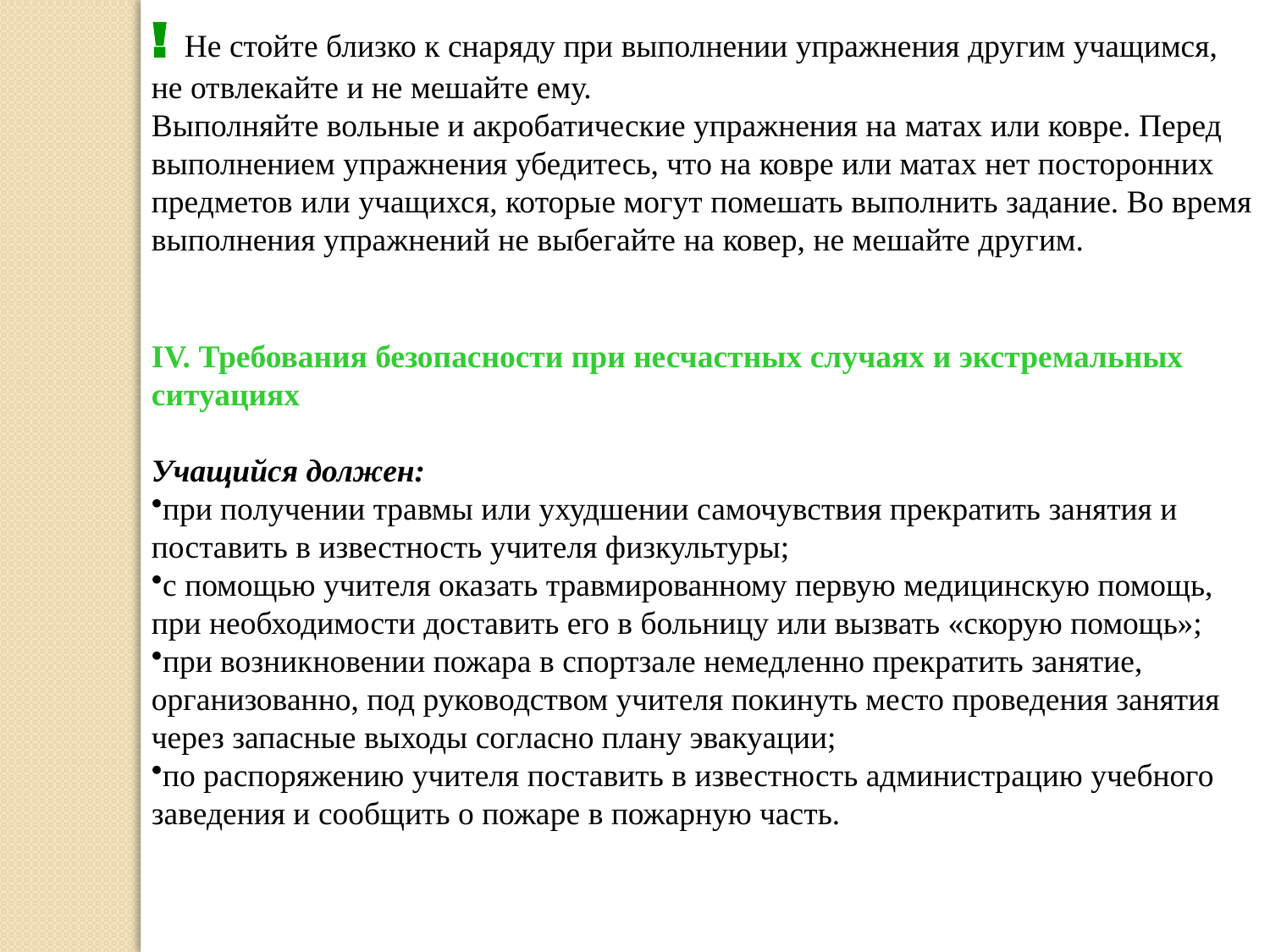

! Не стойте близко к снаряду при выполнении упражнения другим учащимся, не отвлекайте и не мешайте ему.
Выполняйте вольные и акробатические упражнения на матах или ковре. Перед выполнением упражнения убедитесь, что на ковре или матах нет посторонних предметов или учащихся, которые могут помешать выполнить задание. Во время выполнения упражнений не выбегайте на ковер, не мешайте другим.
IV. Требования безопасности при несчастных случаях и экстремальных ситуациях
Учащийся должен:
при получении травмы или ухудшении самочувствия прекратить занятия и поставить в известность учителя физкультуры;
с помощью учителя оказать травмированному первую медицинскую помощь, при необходимости доставить его в больницу или вызвать «скорую помощь»;
при возникновении пожара в спортзале немедленно прекратить занятие, организованно, под руководством учителя покинуть место проведения занятия через запасные выходы согласно плану эвакуации;
по распоряжению учителя поставить в известность администрацию учебного заведения и сообщить о пожаре в пожарную часть.